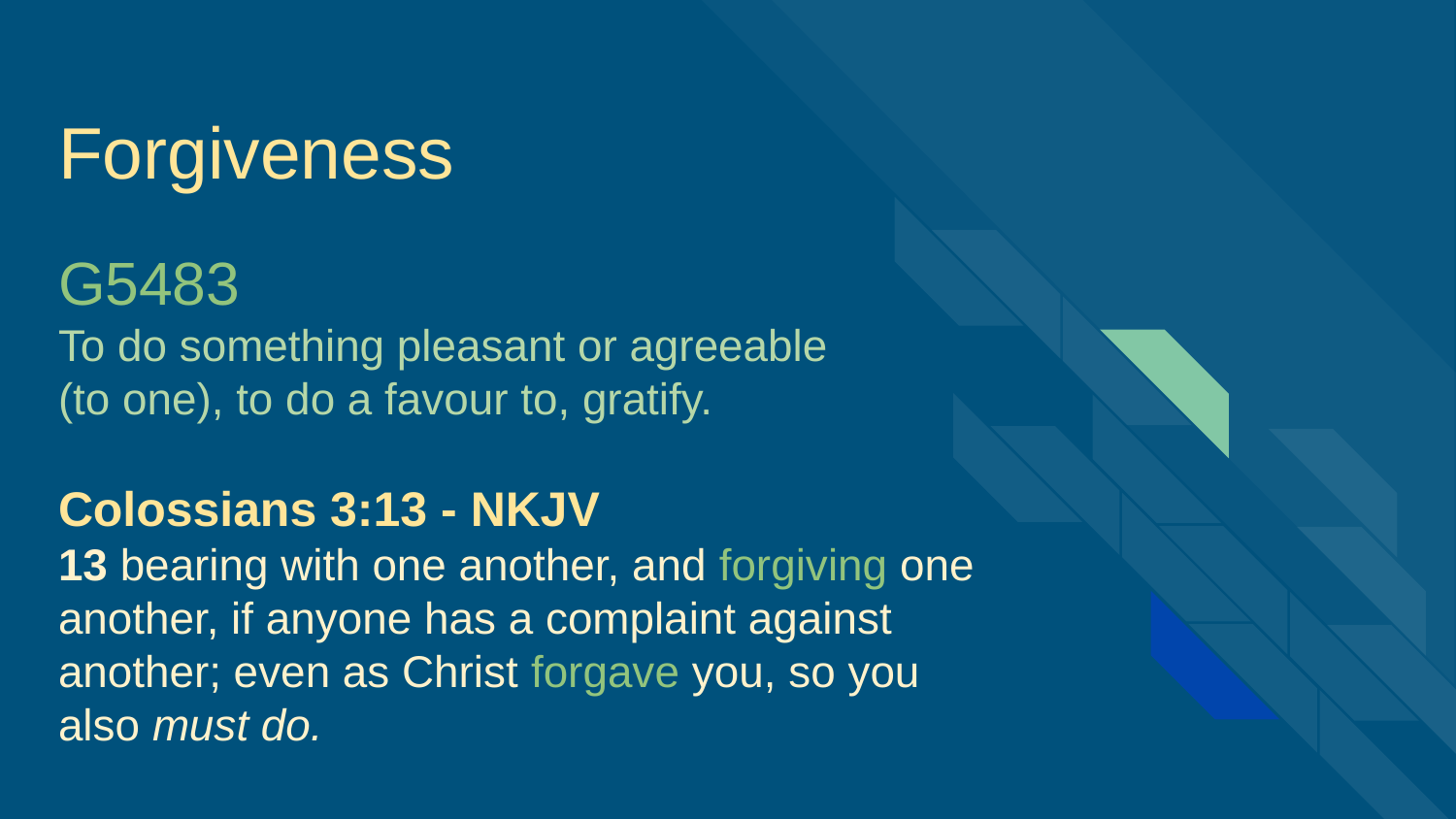

# Forgiveness
G5483
To do something pleasant or agreeable (to one), to do a favour to, gratify.
Colossians 3:13 - NKJV
13 bearing with one another, and forgiving one another, if anyone has a complaint against another; even as Christ forgave you, so you also must do.